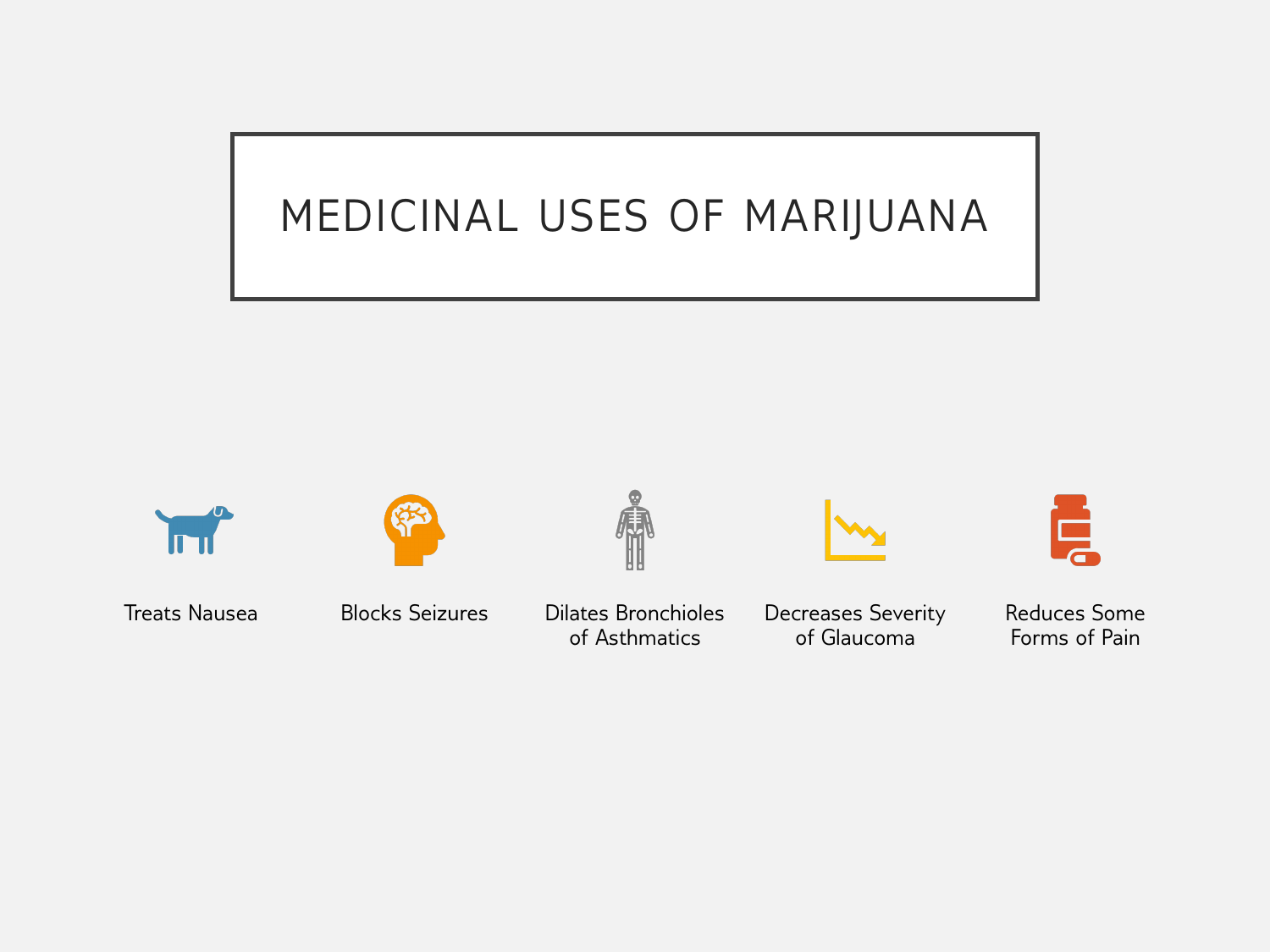

# MEDICINAL USES OF MARIJUANA
Treats Nausea
Blocks Seizures
Dilates Bronchioles of Asthmatics
Decreases Severity of Glaucoma
Reduces Some Forms of Pain